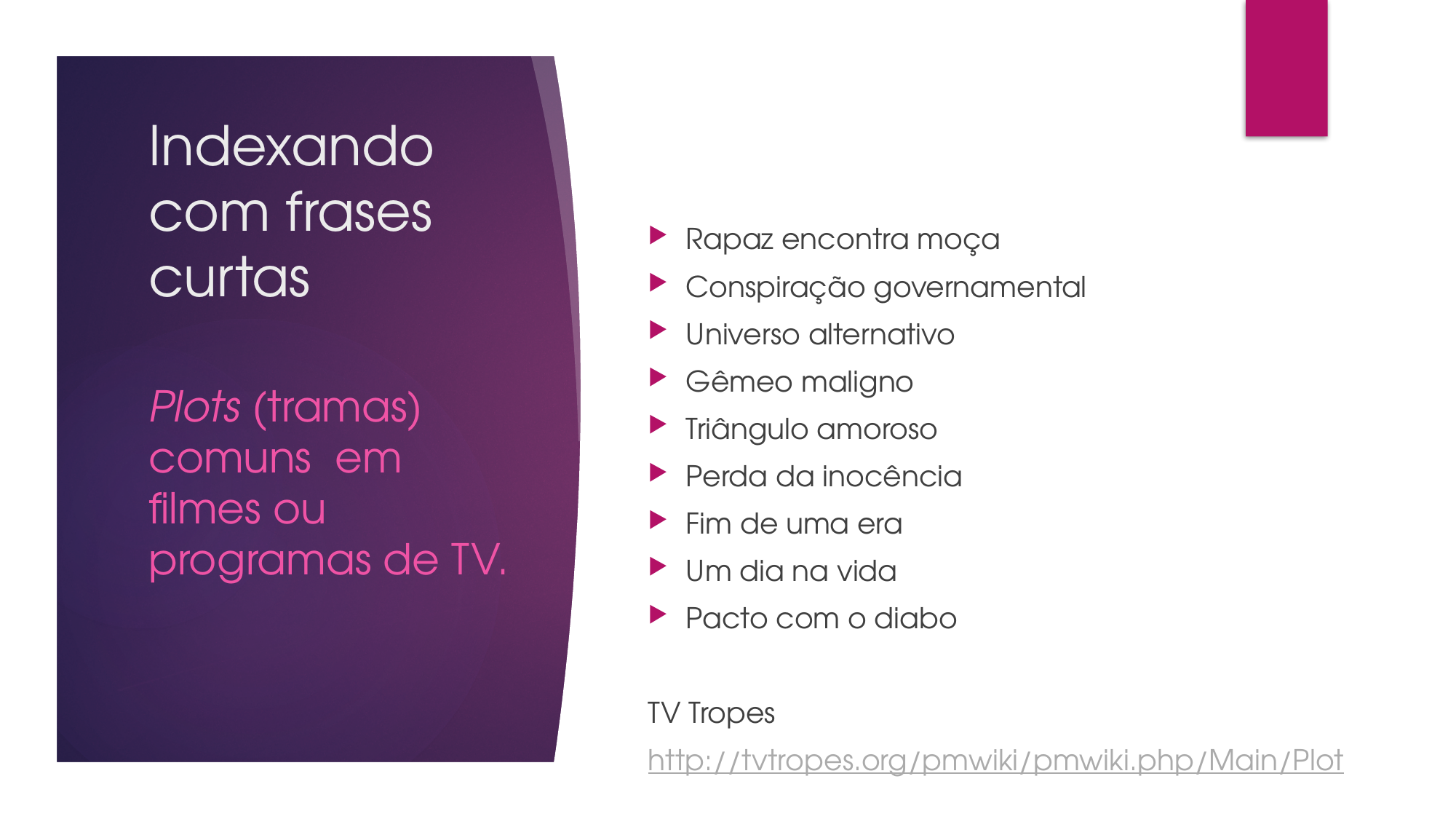

# Indexando com frases curtas

Rapaz encontra moça
Conspiração governamental
Universo alternativo
Gêmeo maligno
Triângulo amoroso
Perda da inocência
Fim de uma era
Um dia na vida
Pacto com o diabo

TV Tropes
http://tvtropes.org/pmwiki/pmwiki.php/Main/Plot

Plots (tramas) comuns  em filmes ou programas de TV.